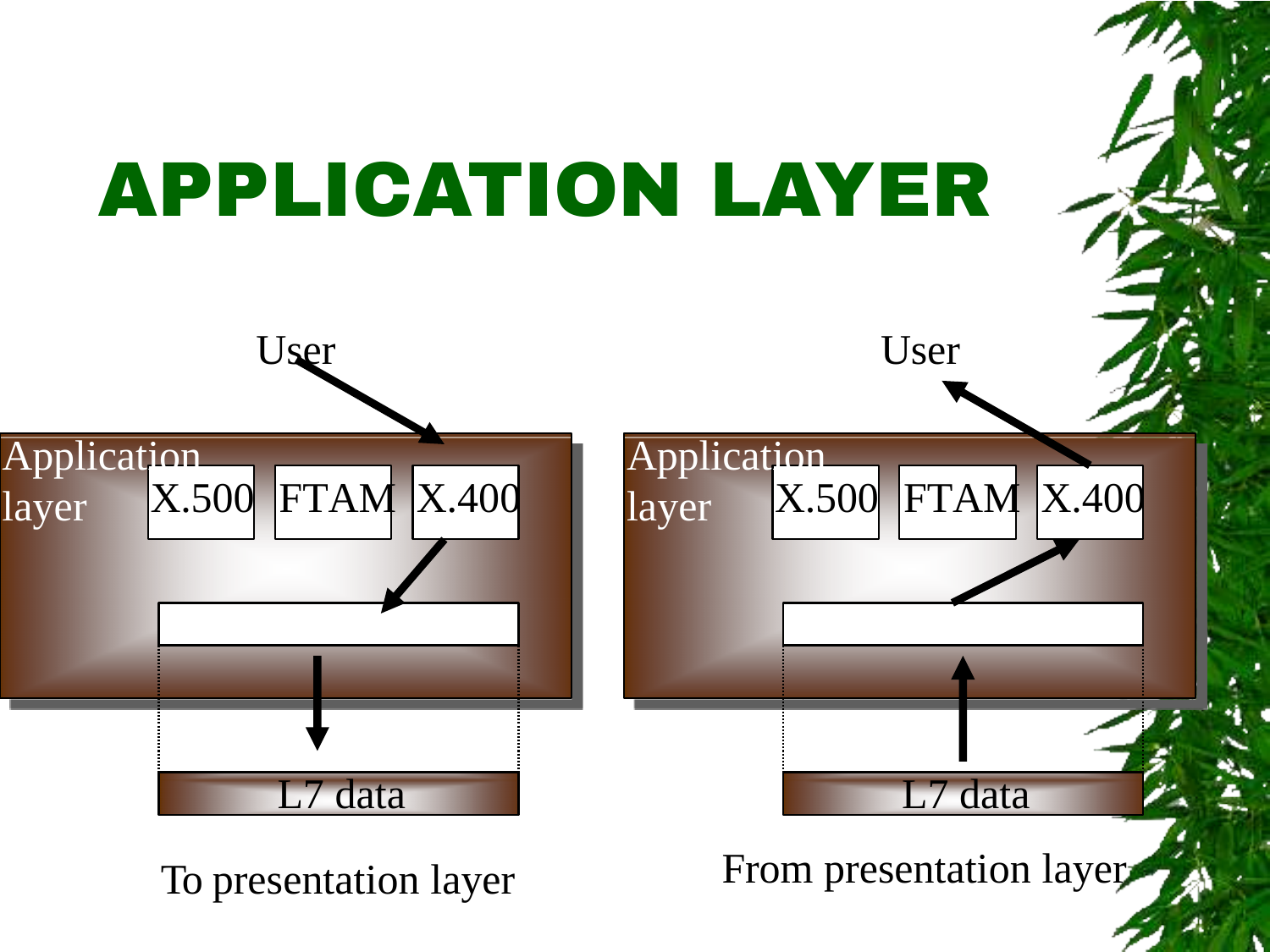

# APPLICATION LAYER
User
User

Application
Application

X.500	FTAM	X.400
X.500	FTAM	X.400
layer
layer
L7 data
L7 data
From presentation layer
To presentation layer